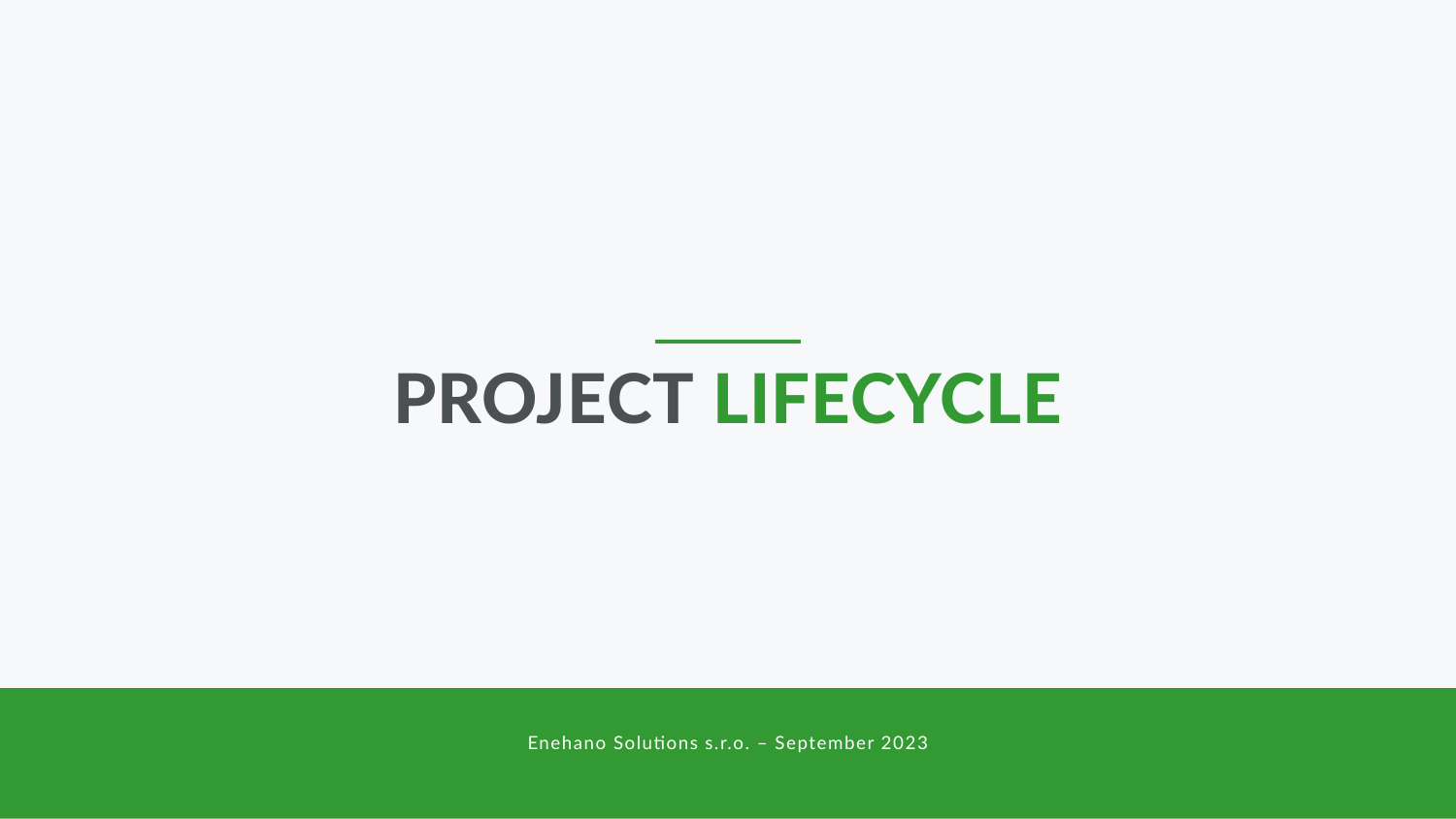

Project lifecycle

Enehano Solutions s.r.o. – September 2023